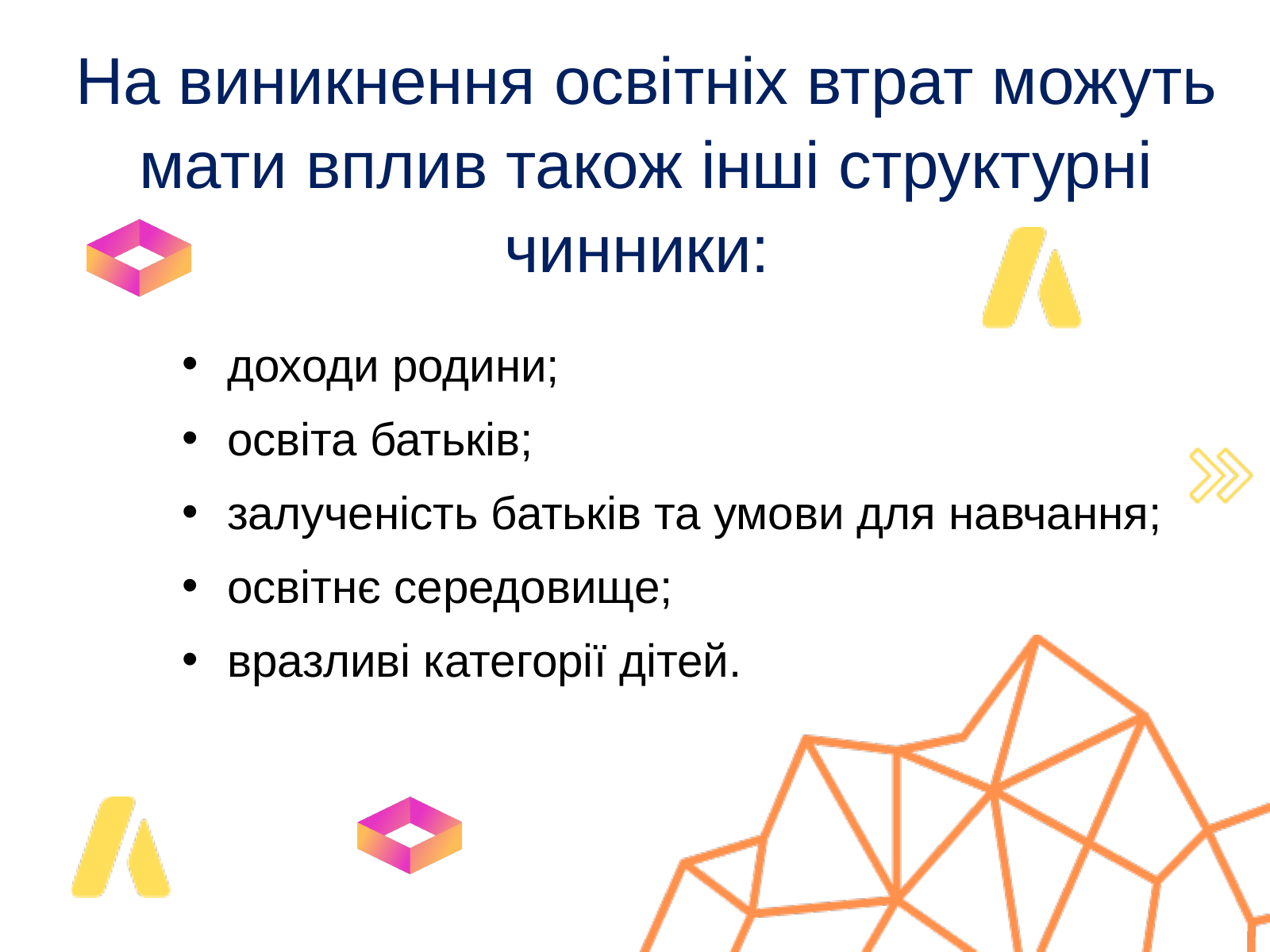

На виникнення освітніх втрат можуть мати вплив також інші структурні чинники:

доходи родини;
освіта батьків;
залученість батьків та умови для навчання;
освітнє середовище;
вразливі категорії дітей.